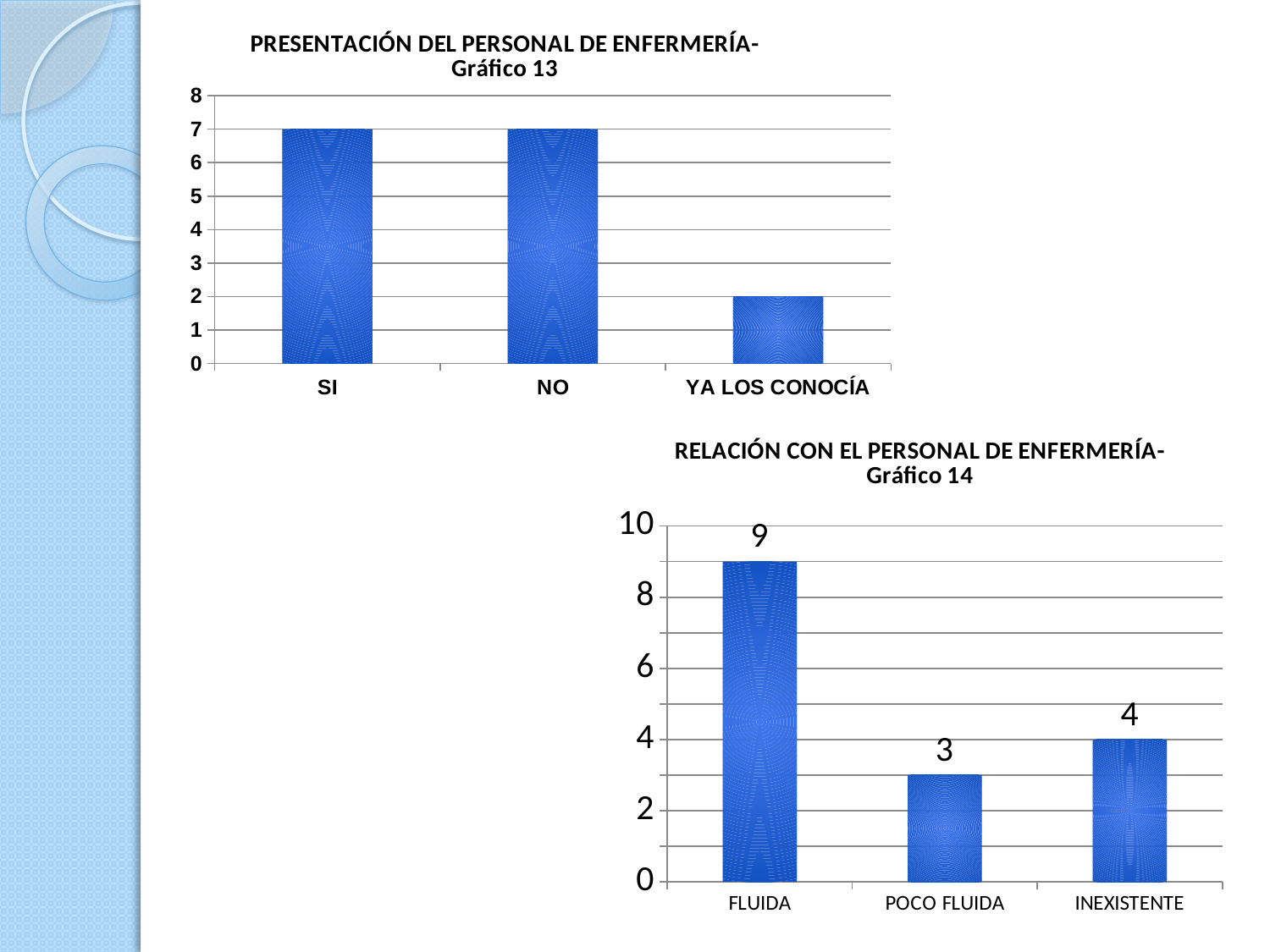

### Chart: PRESENTACIÓN DEL PERSONAL DE ENFERMERÍA- Gráfico 13

| Category | PRESENTACIÓN DEL PERSONAL DE ENFERMERÍA |
|---|---|
| SI | 7.0 |
| NO | 7.0 |
| YA LOS CONOCÍA | 2.0 |

### Chart: RELACIÓN CON EL PERSONAL DE ENFERMERÍA- Gráfico 14

| Category | RELACIÓN CON EL PERSONAL DE ENFERMERÍA |
|---|---|
| FLUIDA | 9.0 |
| POCO FLUIDA | 3.0 |
| INEXISTENTE | 4.0 |